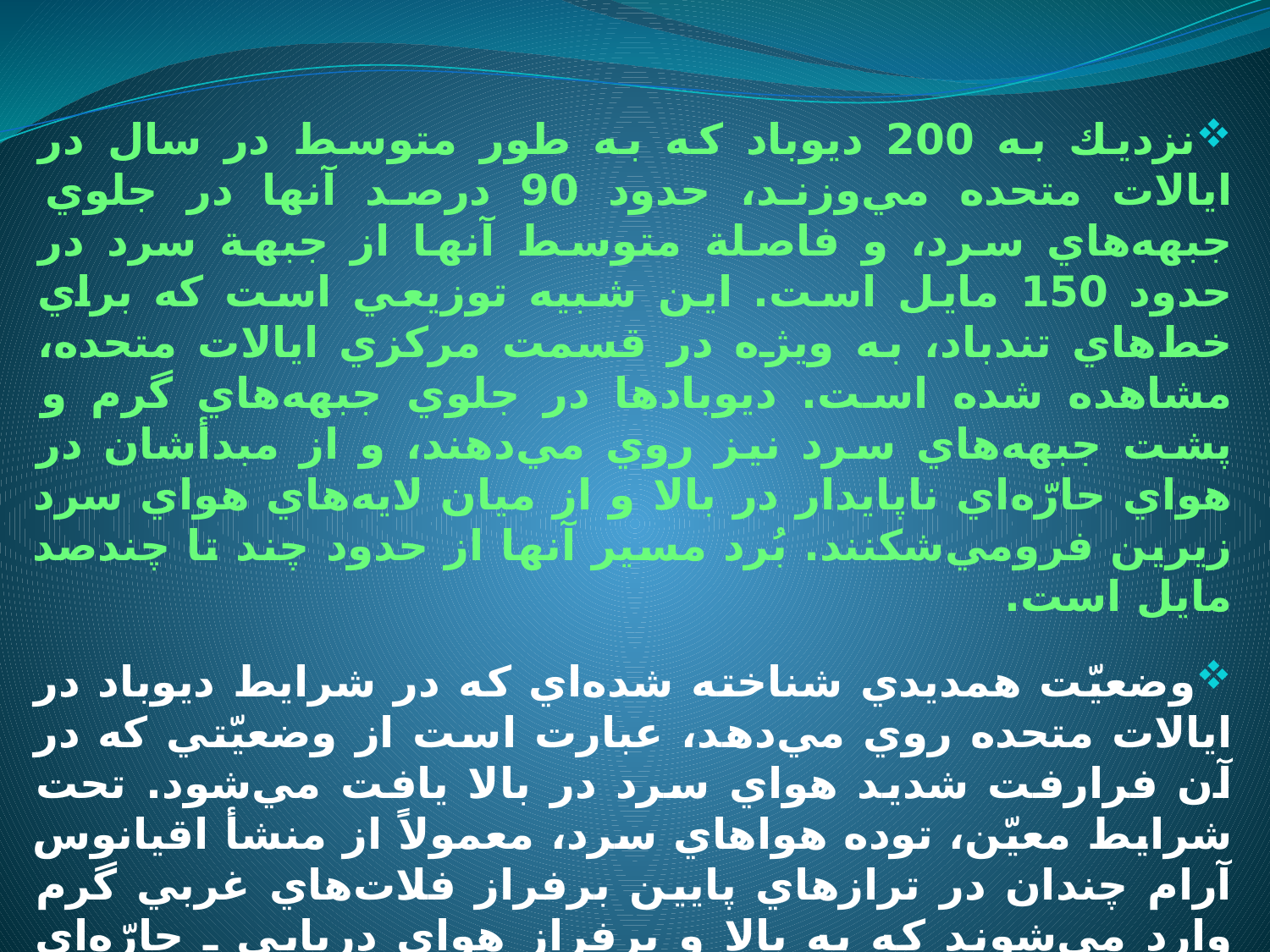

نزديك به 200 ديوباد كه به طور متوسط در سال در ايالات متحده مي‌وزند، حدود 90 درصد آنها در جلوي جبهه‌هاي سرد، و فاصلة متوسط آنها از جبهة سرد در حدود 150 مايل است. اين شبيه توزيعي است كه براي خط‌هاي تندباد،‌ به ويژه در قسمت مركزي ايالات متحده، مشاهده شده است. ديوبادها در جلوي جبهه‌هاي گرم و پشت جبهه‌هاي سرد نيز روي مي‌دهند، و از مبدأشان در هواي حارّه‌اي ناپايدار در بالا و از ميان لايه‌هاي هواي سرد زيرين فرومي‌شكنند. بُرد مسير آنها از حدود چند تا چندصد مايل است.

وضعيّت همديدي شناخته شده‌اي كه در شرايط ديوباد در ايالات متحده روي مي‌دهد، عبارت است از وضعيّتي كه در آن فرارفت شديد هواي سرد در بالا يافت مي‌شود. تحت شرايط معيّن، توده هواهاي سرد، معمولاً از منشأ اقيانوس آرام چندان در ترازهاي پايين برفراز فلات‌هاي غربي گرم وارد مي‌شوند كه به بالا و برفراز هواي دريايي ـ حارّه‌اي درة مي‌سي‌سي‌پي حركت مي‌كنند. خشكي و آسمان‌هاي صاف چشمه‌هاي گرماي تراز بالا در غرب و دماهاي زياد و غيرعادي را در سطح زمين در هوايي به وجود مي‌آورند كه در اصل بسيار سرد بوده است. اين هوا دماي كم خود را در ارتفاعات بالاتر حفظ مي‌كند و از اين‌رو آهنگ سريع كاهش دما پديد مي‌آيد.